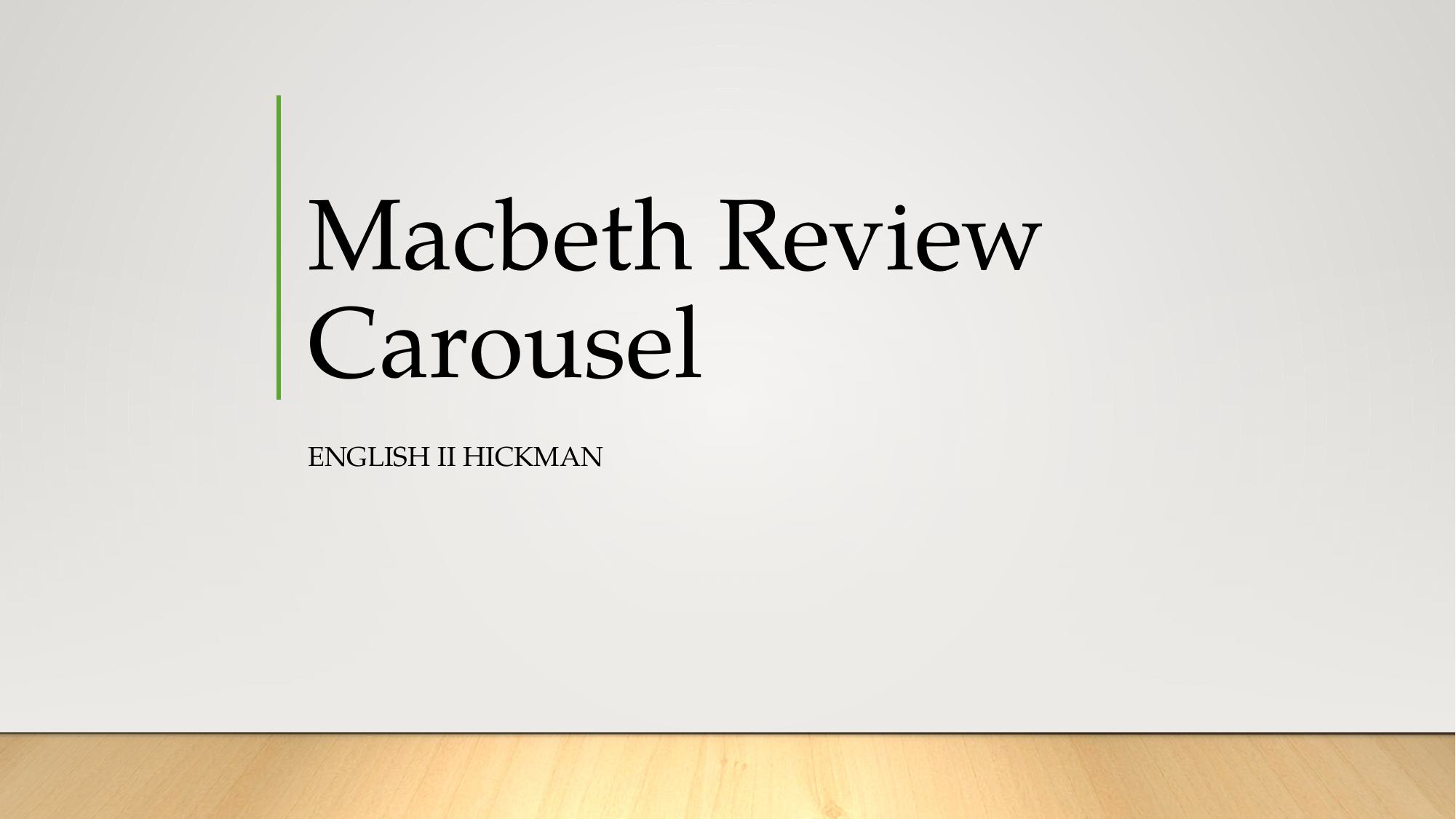

# Macbeth Review Carousel
English II Hickman